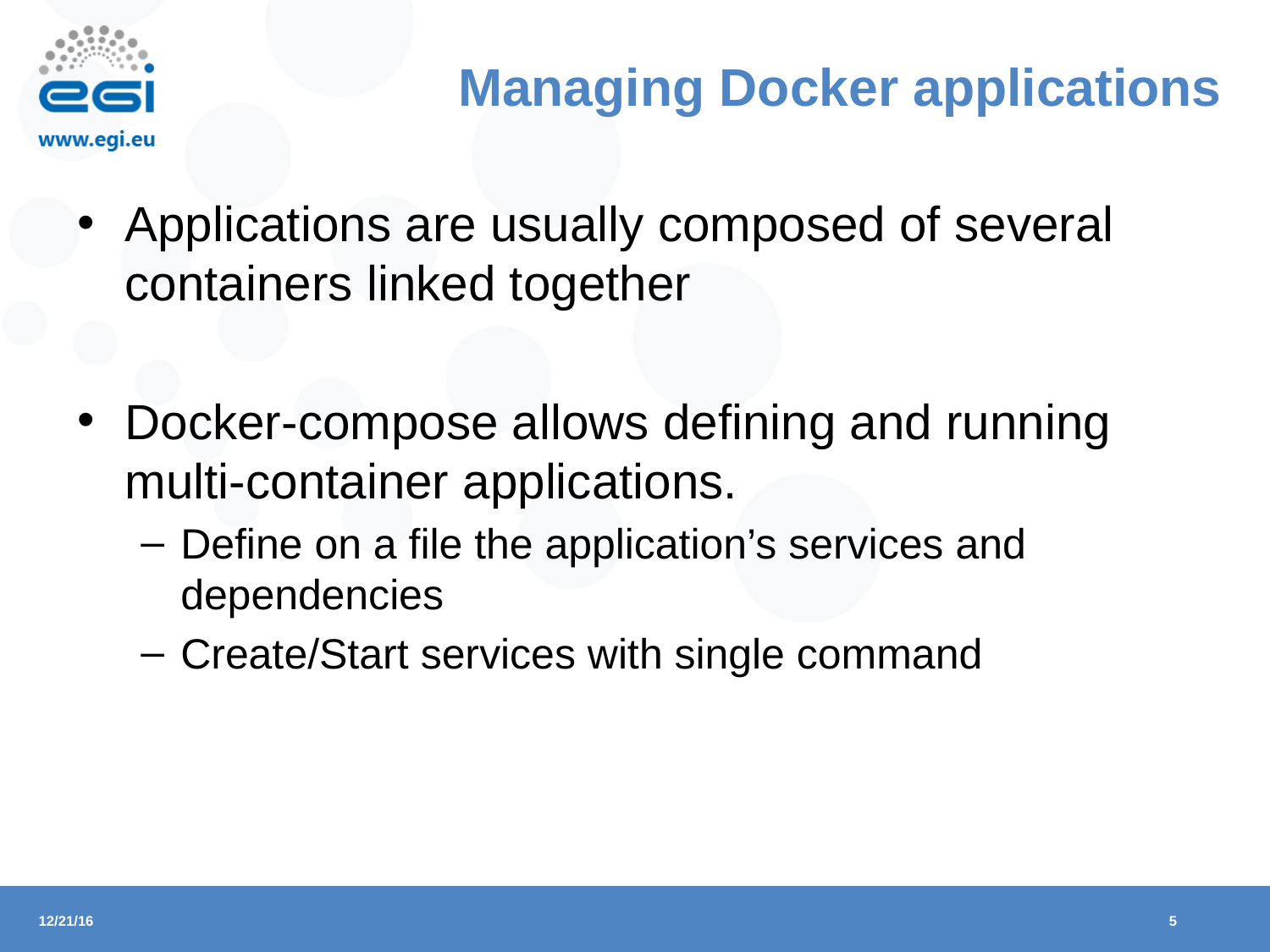

# Managing Docker applications
Applications are usually composed of several containers linked together

Docker-compose allows defining and running multi-container applications.
Define on a file the application’s services and dependencies
Create/Start services with single command